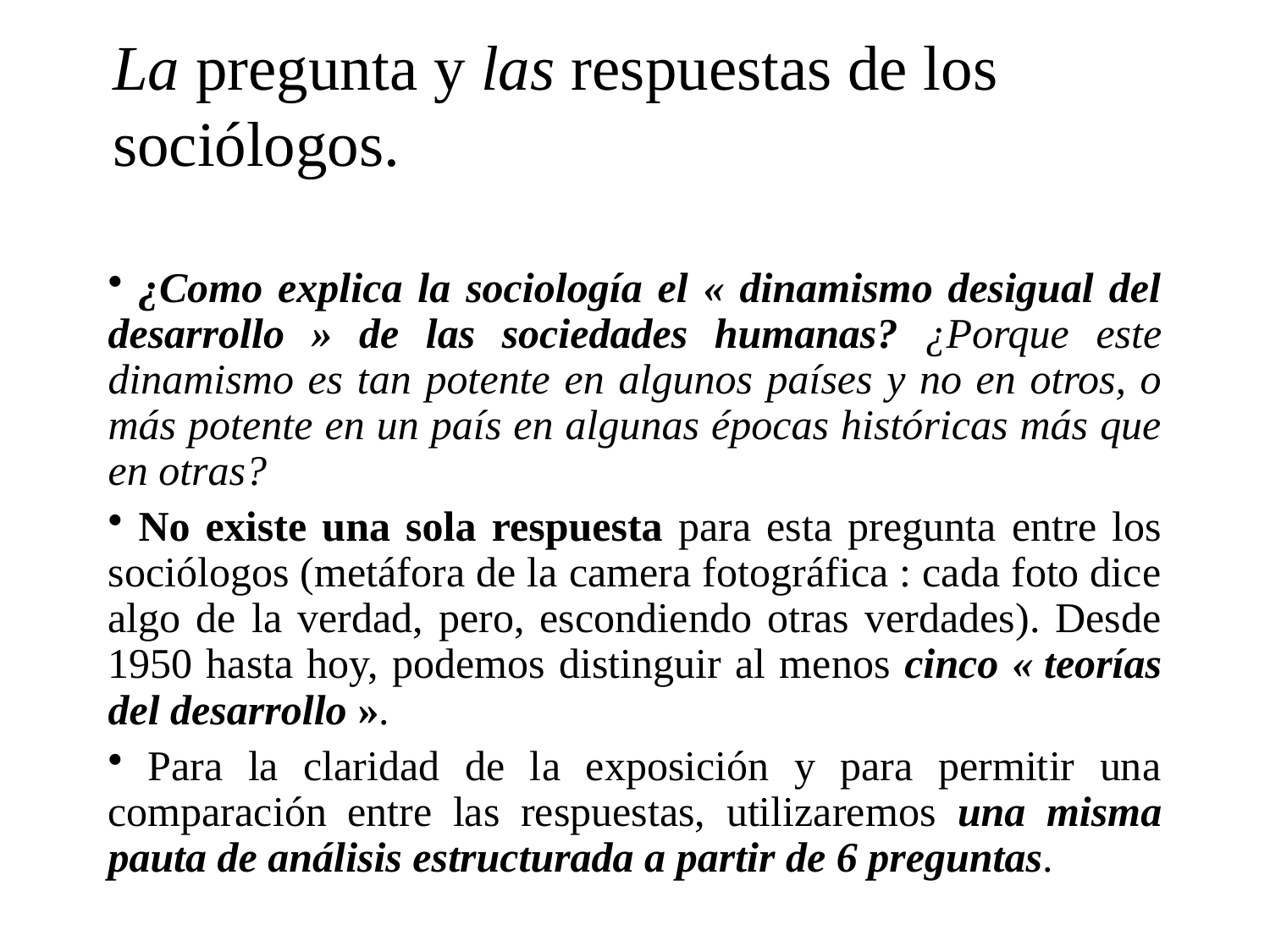

La pregunta y las respuestas de los sociólogos.

 ¿Como explica la sociología el « dinamismo desigual del desarrollo » de las sociedades humanas? ¿Porque este dinamismo es tan potente en algunos países y no en otros, o más potente en un país en algunas épocas históricas más que en otras?
 No existe una sola respuesta para esta pregunta entre los sociólogos (metáfora de la camera fotográfica : cada foto dice algo de la verdad, pero, escondiendo otras verdades). Desde 1950 hasta hoy, podemos distinguir al menos cinco « teorías del desarrollo ».
 Para la claridad de la exposición y para permitir una comparación entre las respuestas, utilizaremos una misma pauta de análisis estructurada a partir de 6 preguntas.